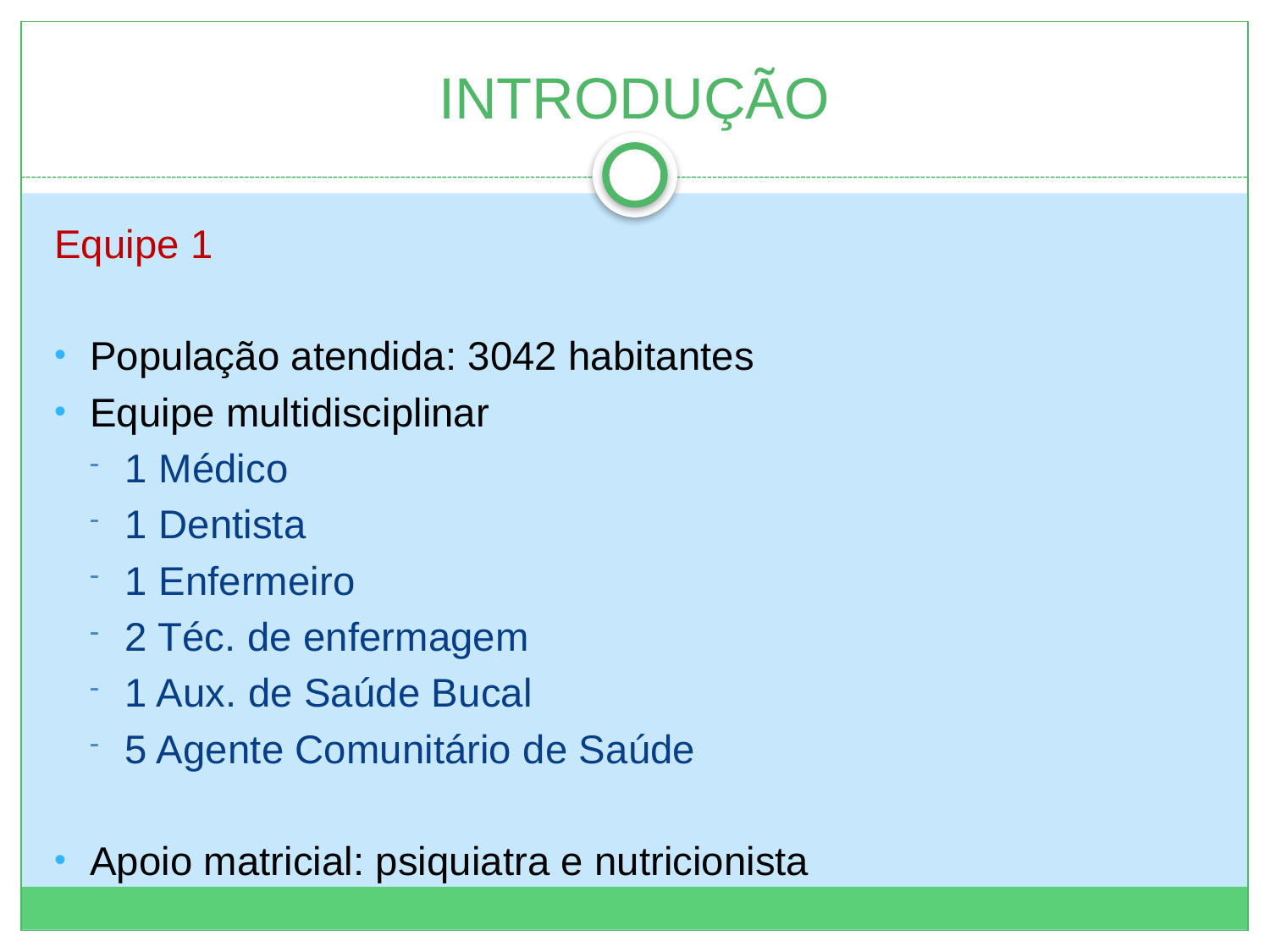

# INTRODUÇÃO
Equipe 1

População atendida: 3042 habitantes
Equipe multidisciplinar
1 Médico
1 Dentista
1 Enfermeiro
2 Téc. de enfermagem
1 Aux. de Saúde Bucal
5 Agente Comunitário de Saúde

Apoio matricial: psiquiatra e nutricionista